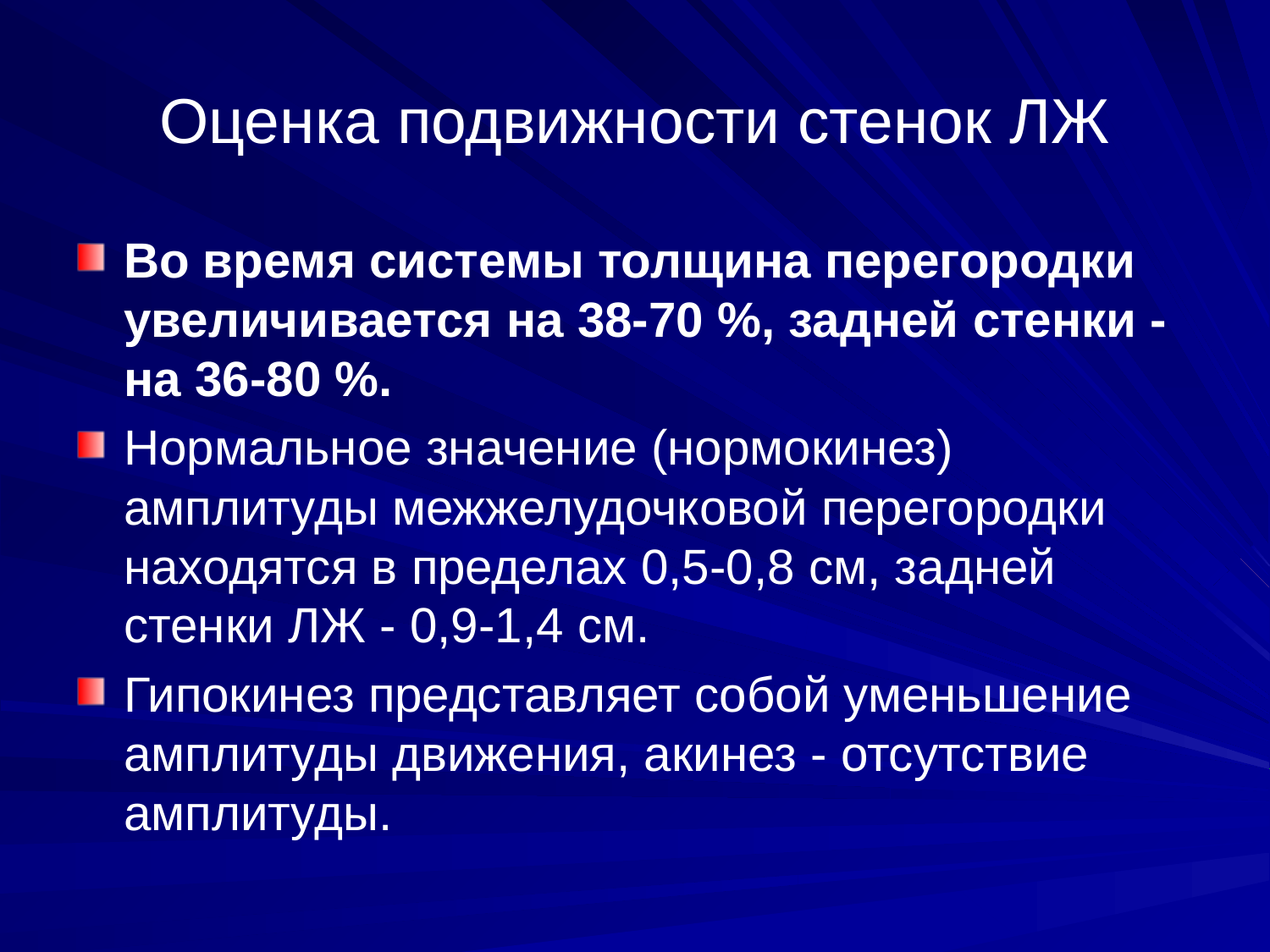

# Оценка подвижности стенок ЛЖ
Во время системы толщина перегородки увеличивается на 38-70 %, задней стенки - на 36-80 %.
Нормальное значение (нормокинез) амплитуды межжелудочковой перегородки находятся в пределах 0,5-0,8 см, задней стенки ЛЖ - 0,9-1,4 см.
Гипокинез представляет собой уменьшение амплитуды движения, акинез - отсутствие амплитуды.